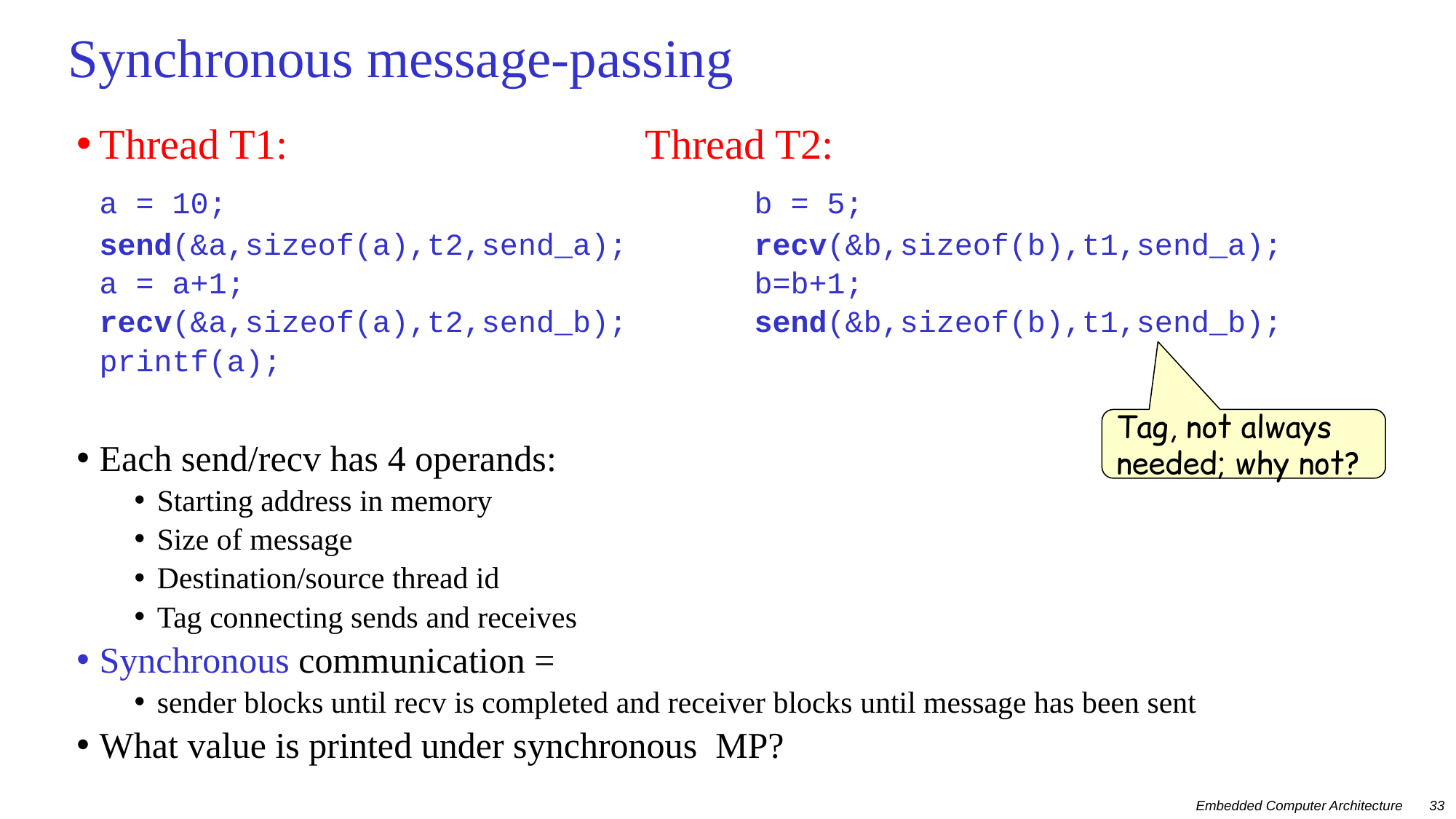

# Synchronous message-passing
Thread T1:             		  	Thread T2:
	a = 10;                        	b = 5;
	send(&a,sizeof(a),t2,send_a);  	recv(&b,sizeof(b),t1,send_a);
	a = a+1;                       	b=b+1;
	recv(&a,sizeof(a),t2,send_b);  	send(&b,sizeof(b),t1,send_b);
	printf(a);

Each send/recv has 4 operands:
Starting address in memory
Size of message
Destination/source thread id
Tag connecting sends and receives
Synchronous communication =
sender blocks until recv is completed and receiver blocks until message has been sent
What value is printed under synchronous  MP?
Tag, not always
needed; why not?